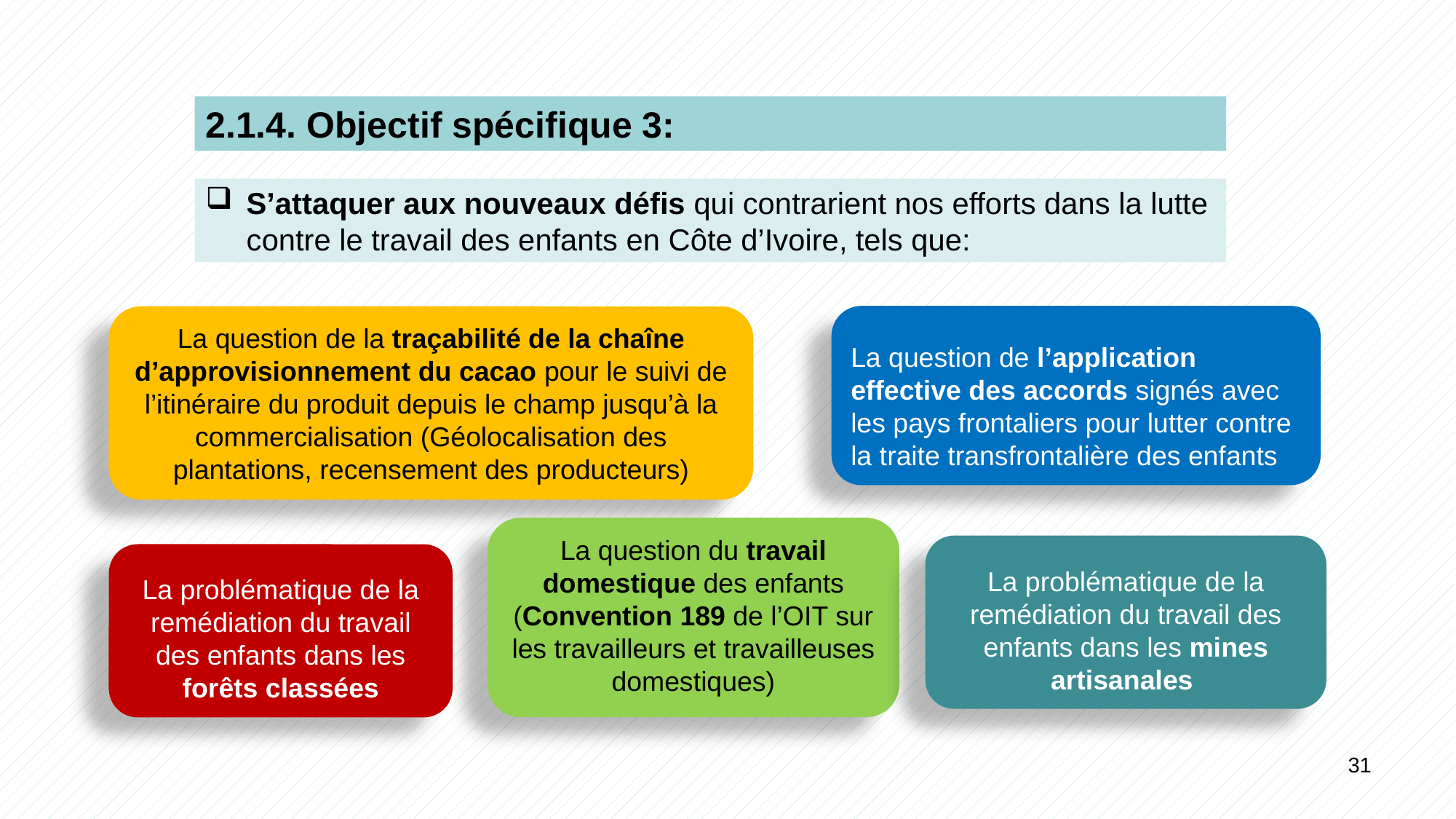

2.1.4. Objectif spécifique 3:
S’attaquer aux nouveaux défis qui contrarient nos efforts dans la lutte contre le travail des enfants en Côte d’Ivoire, tels que:

La question de l’application effective des accords signés avec les pays frontaliers pour lutter contre la traite transfrontalière des enfants
La question de la traçabilité de la chaîne d’approvisionnement du cacao pour le suivi de l’itinéraire du produit depuis le champ jusqu’à la commercialisation (Géolocalisation des plantations, recensement des producteurs)
La question du travail domestique des enfants (Convention 189 de l’OIT sur les travailleurs et travailleuses domestiques)

La problématique de la remédiation du travail des enfants dans les mines artisanales

La problématique de la remédiation du travail des enfants dans les forêts classées
31